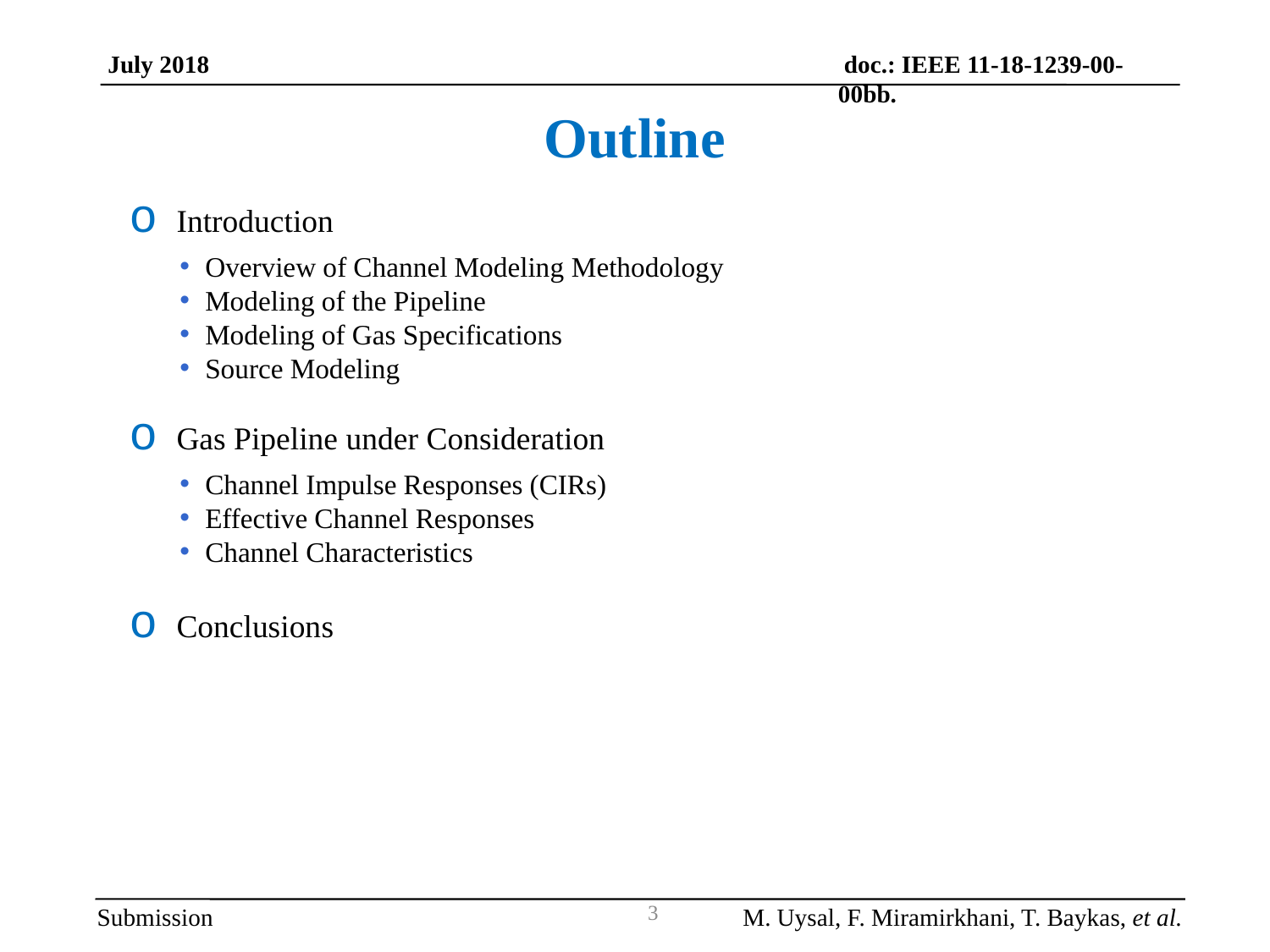

doc.: IEEE 11-18-1239-00-00bb.
July 2018
Outline
Introduction
Overview of Channel Modeling Methodology
Modeling of the Pipeline
Modeling of Gas Specifications
Source Modeling

Gas Pipeline under Consideration
Channel Impulse Responses (CIRs)
Effective Channel Responses
Channel Characteristics

Conclusions
M. Uysal, F. Miramirkhani, T. Baykas, et al.
Submission
3